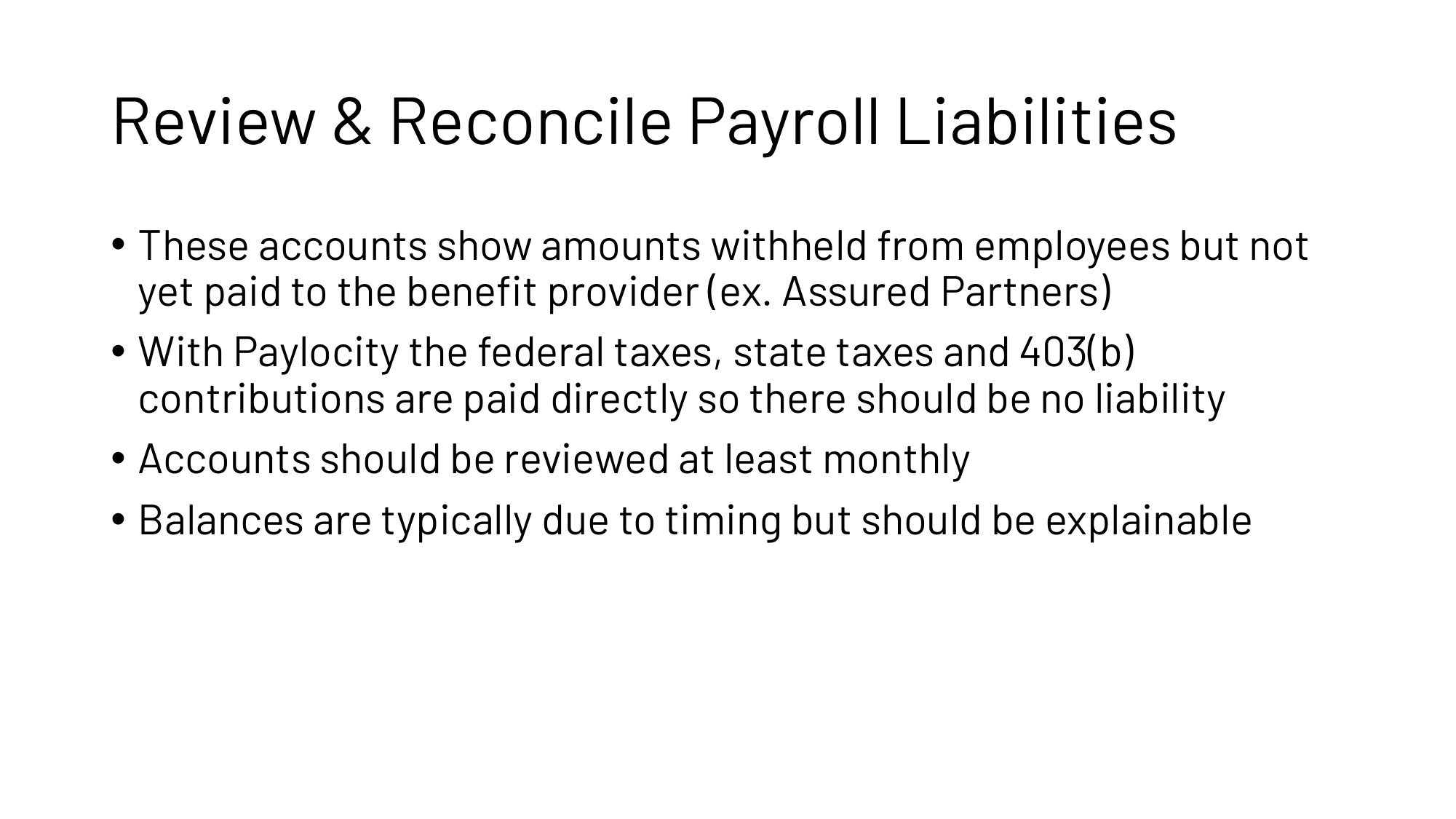

# Review & Reconcile Payroll Liabilities
These accounts show amounts withheld from employees but not yet paid to the benefit provider (ex. Assured Partners)
With Paylocity the federal taxes, state taxes and 403(b) contributions are paid directly so there should be no liability
Accounts should be reviewed at least monthly
Balances are typically due to timing but should be explainable